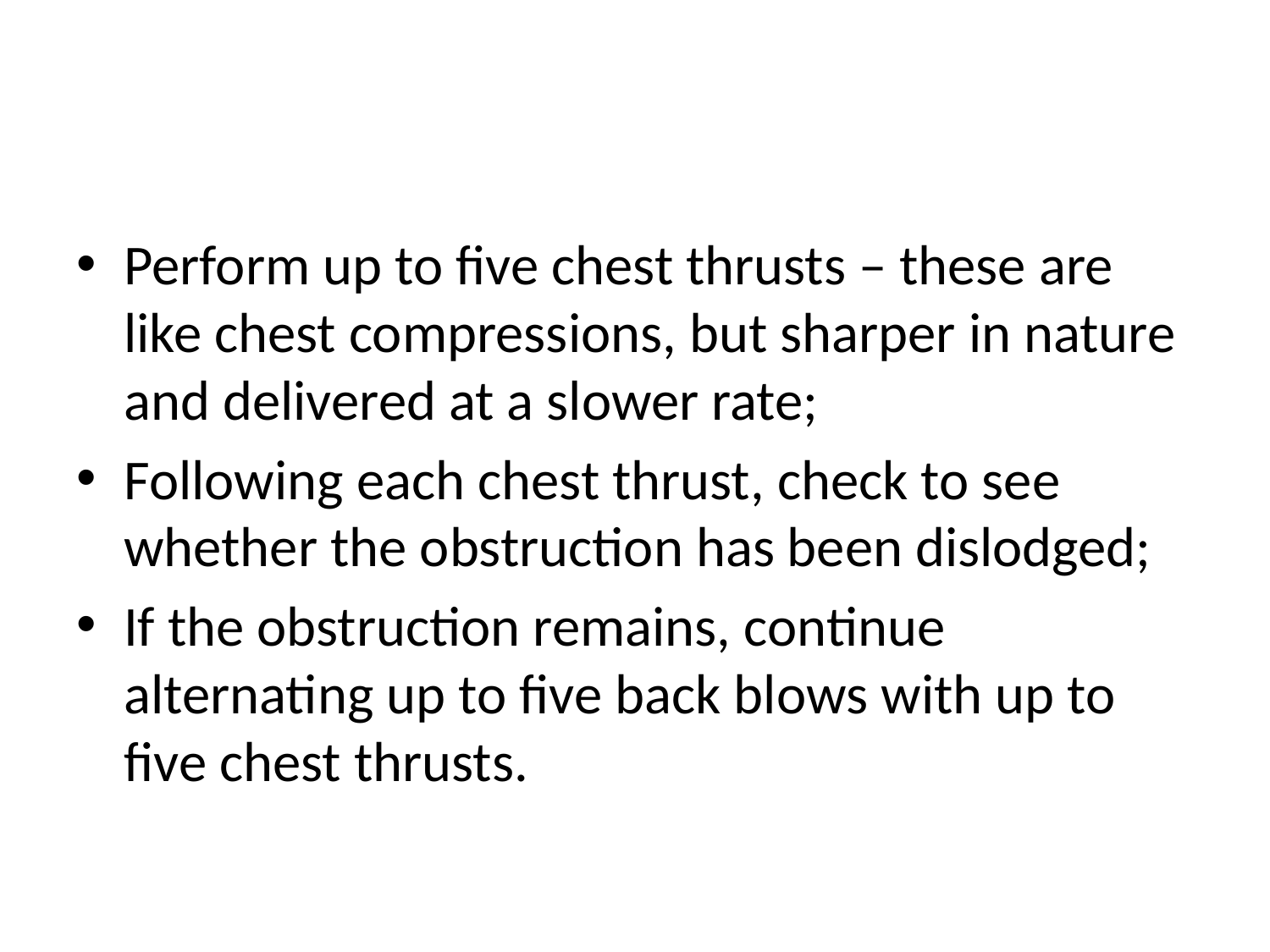

#
Perform up to five chest thrusts – these are like chest compressions, but sharper in nature and delivered at a slower rate;
Following each chest thrust, check to see whether the obstruction has been dislodged;
If the obstruction remains, continue alternating up to five back blows with up to five chest thrusts.